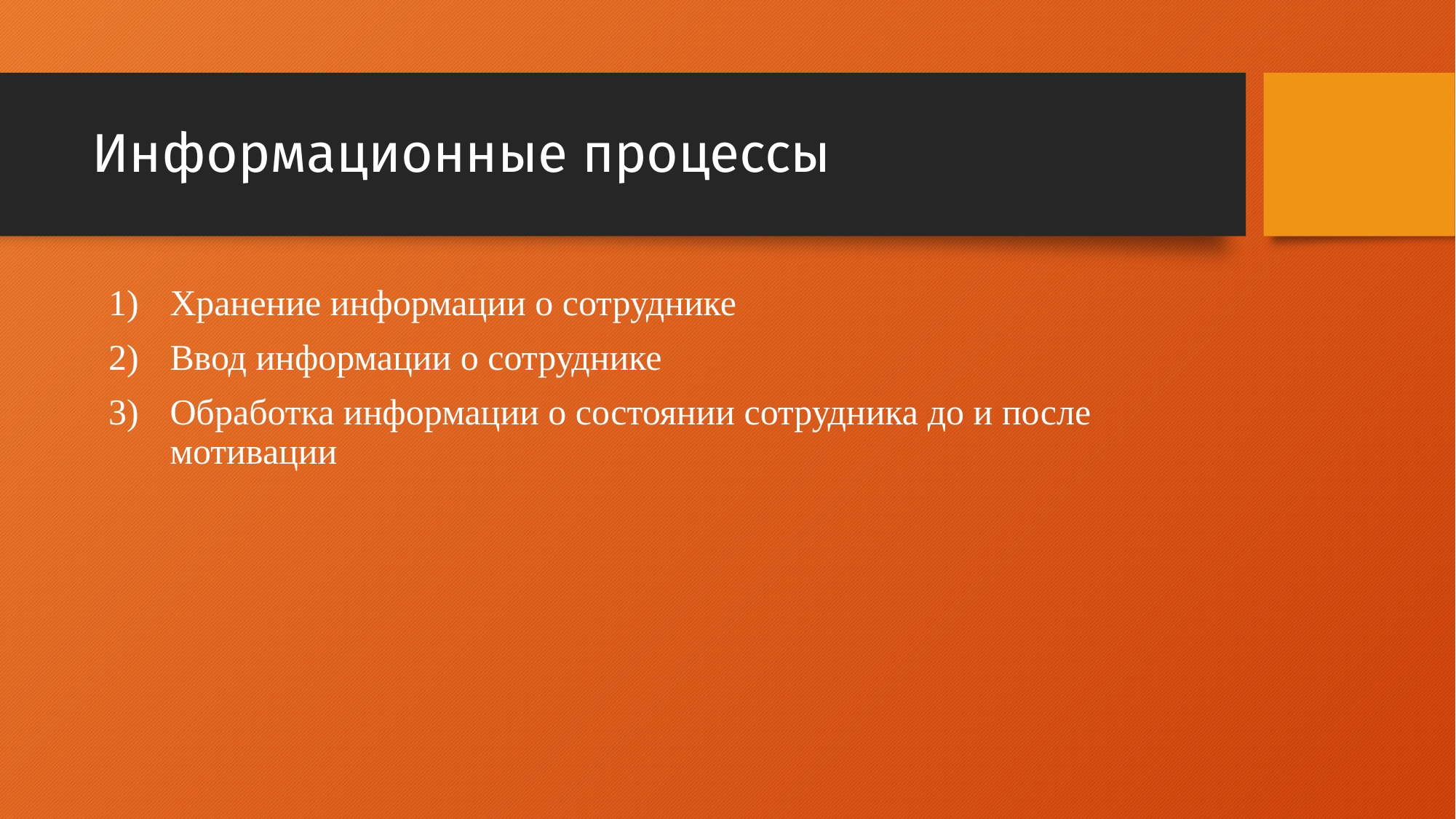

# Информационные процессы
Хранение информации о сотруднике
Ввод информации о сотруднике
Обработка информации о состоянии сотрудника до и после мотивации